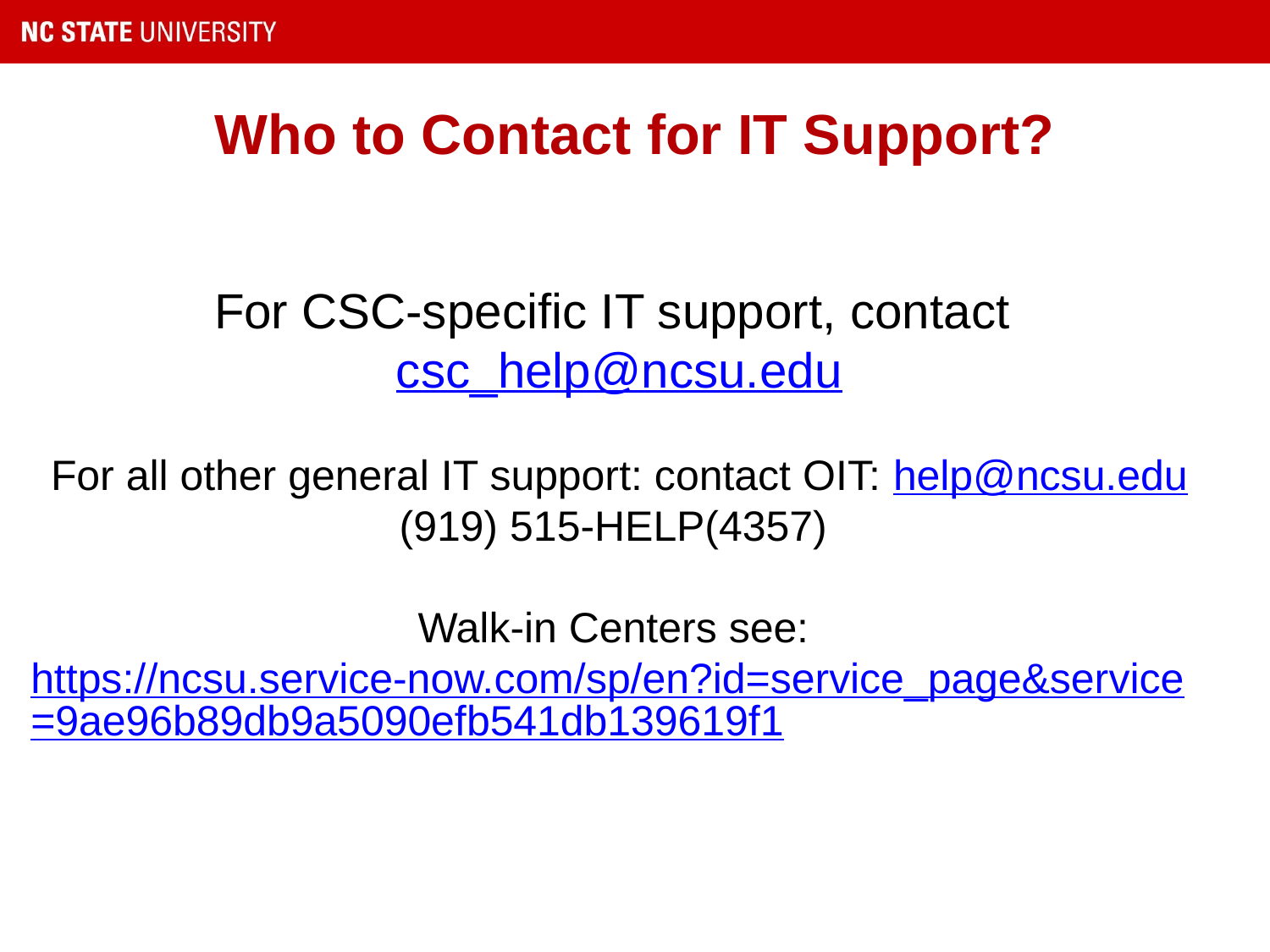

# Who to Contact for IT Support?
For CSC-specific IT support, contact csc_help@ncsu.edu

For all other general IT support: contact OIT: help@ncsu.edu (919) 515-HELP(4357)
Walk-in Centers see: https://ncsu.service-now.com/sp/en?id=service_page&service=9ae96b89db9a5090efb541db139619f1